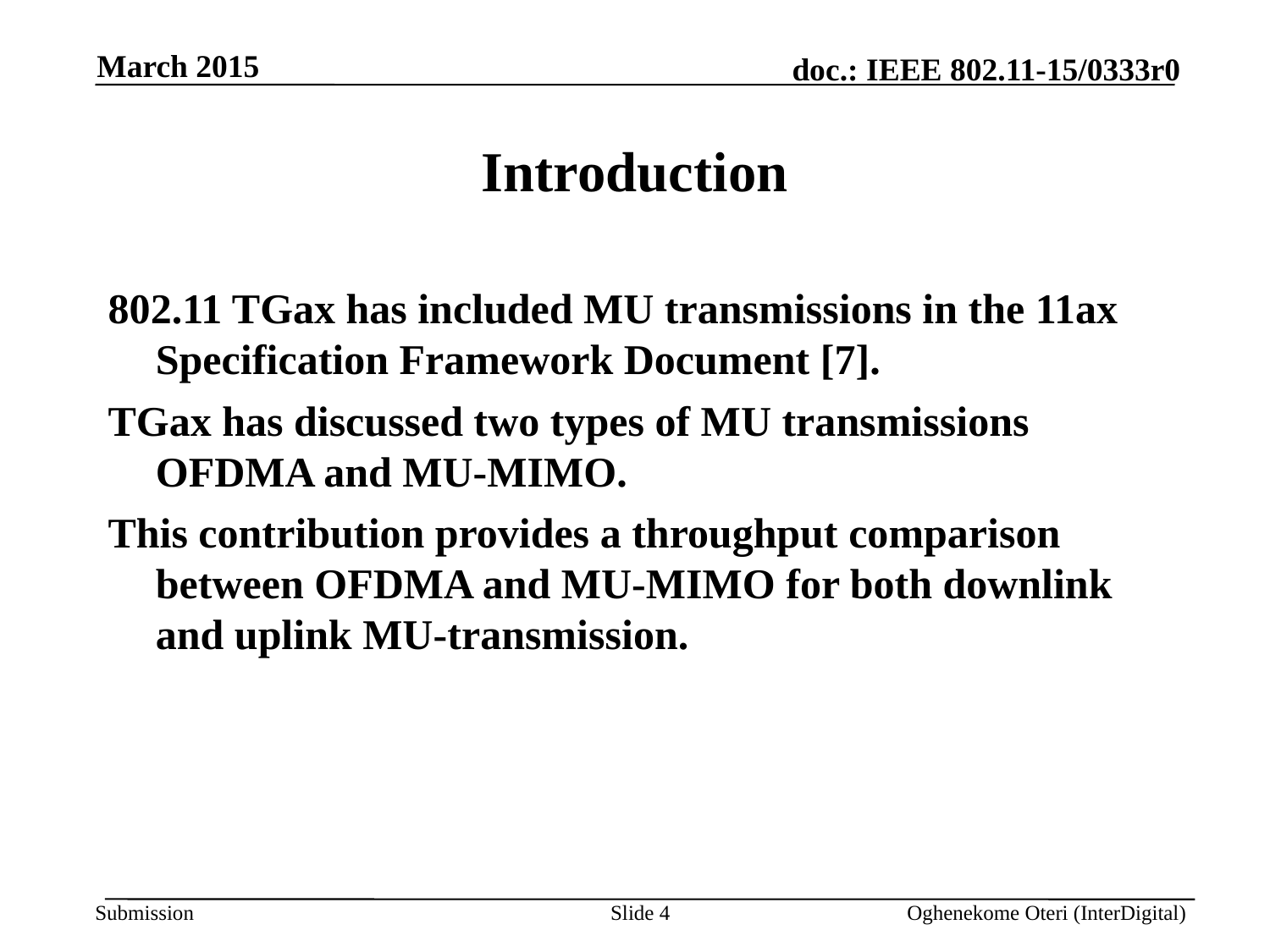

March 2015
# Introduction
802.11 TGax has included MU transmissions in the 11ax Specification Framework Document [7].
TGax has discussed two types of MU transmissions OFDMA and MU-MIMO.
This contribution provides a throughput comparison between OFDMA and MU-MIMO for both downlink and uplink MU-transmission.

Slide 4
Oghenekome Oteri (InterDigital)